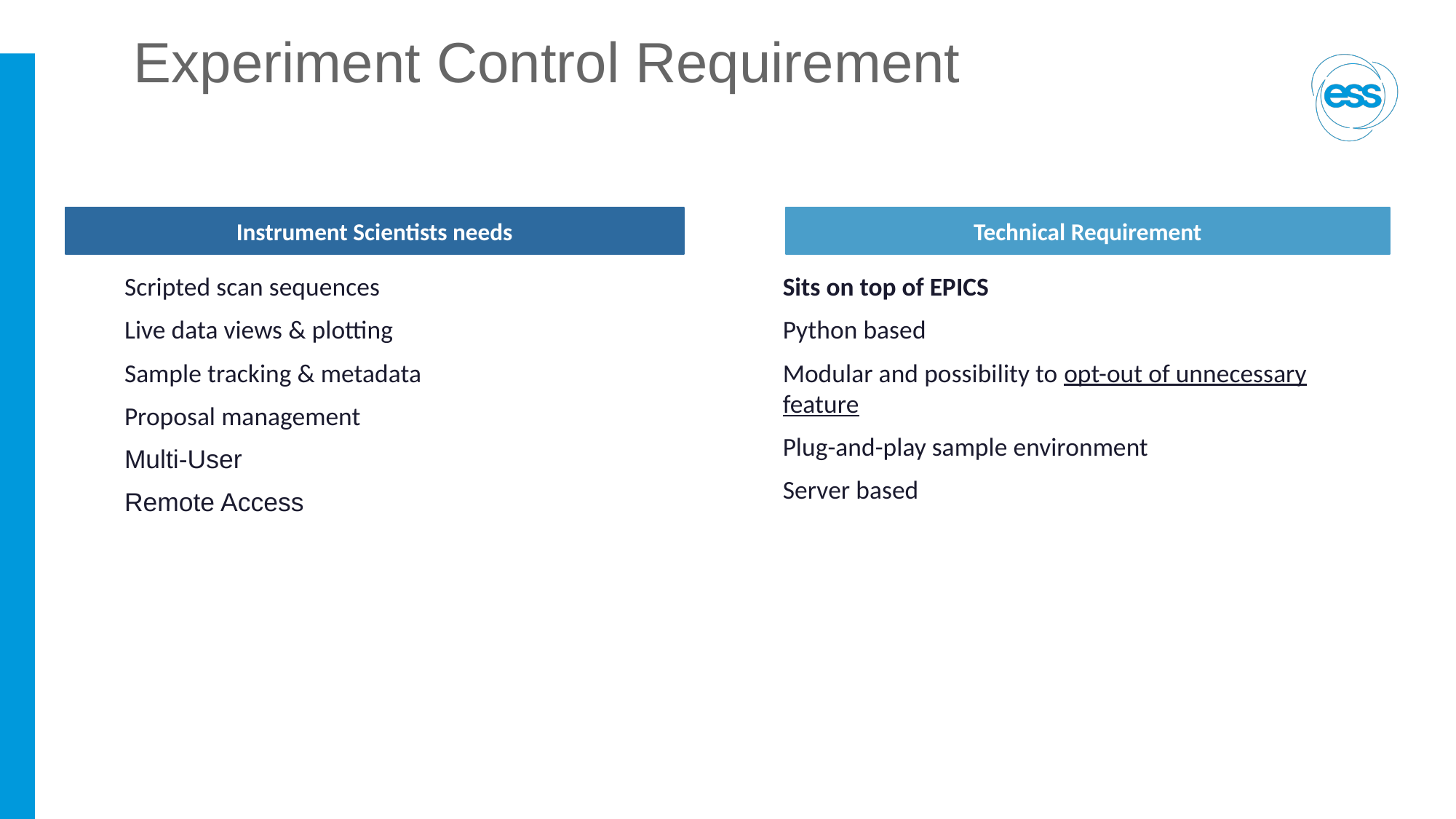

The Gap Between IOCs and Scientists
# Experiment Control Requirement

Instrument Scientists needs
Technical Requirement
Scripted scan sequences
Live data views & plotting
Sample tracking & metadata
Proposal management
Multi-User
Remote Access
Sits on top of EPICS
Python based
Modular and possibility to opt-out of unnecessary feature
Plug-and-play sample environment
Server based